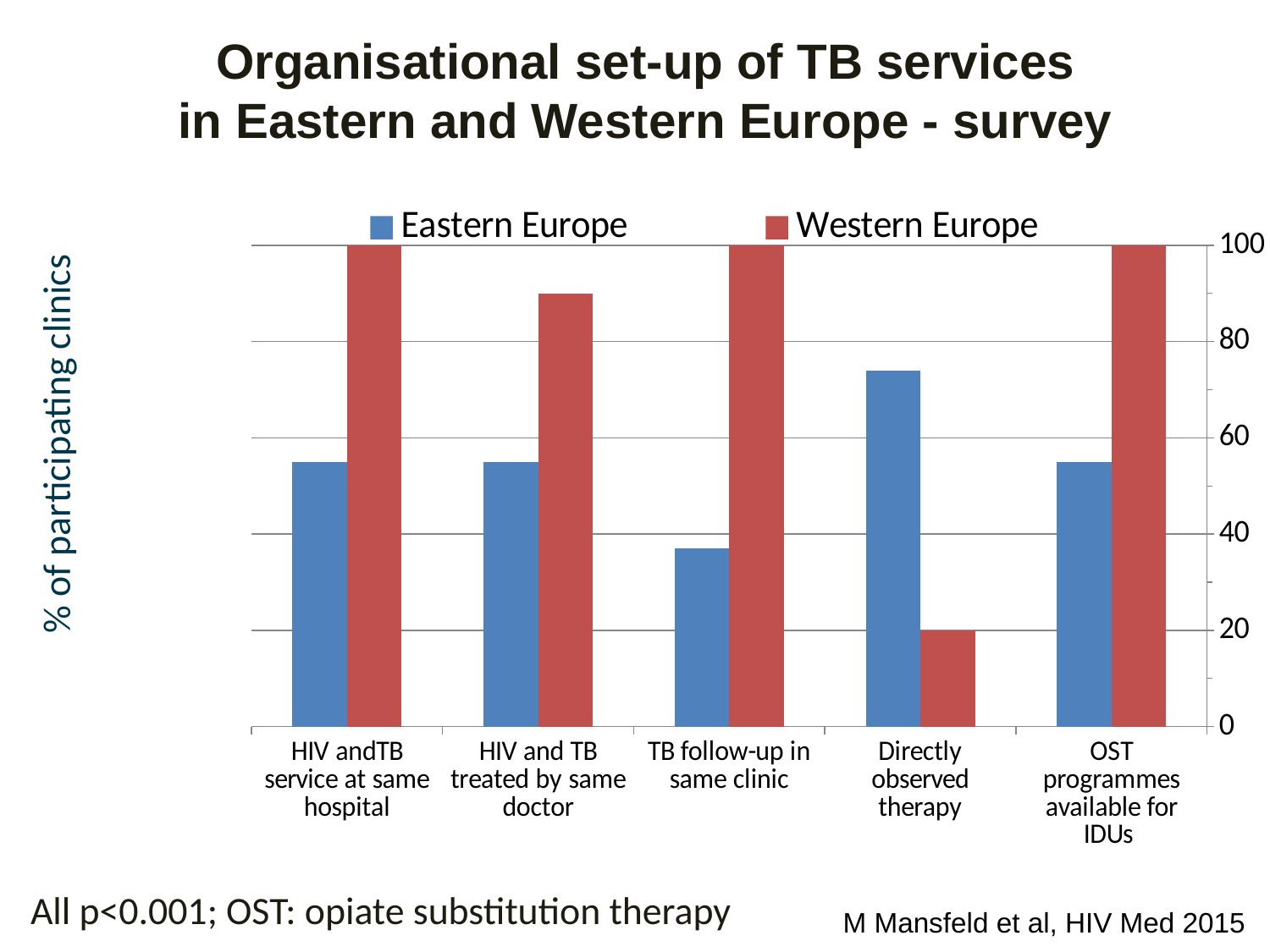

# Organisational set-up of TB services in Eastern and Western Europe - survey

### Chart

| Category | Eastern Europe | Western Europe |
|---|---|---|
| HIV andTB service at same hospital | 55.0 | 100.0 |
| HIV and TB treated by same doctor | 55.0 | 90.0 |
| TB follow-up in same clinic | 37.0 | 100.0 |
| Directly observed therapy | 74.0 | 20.0 |
| OST programmes available for IDUs  | 55.0 | 100.0 |
% of participating clinics

All p<0.001; OST: opiate substitution therapy

M Mansfeld et al, HIV Med 2015